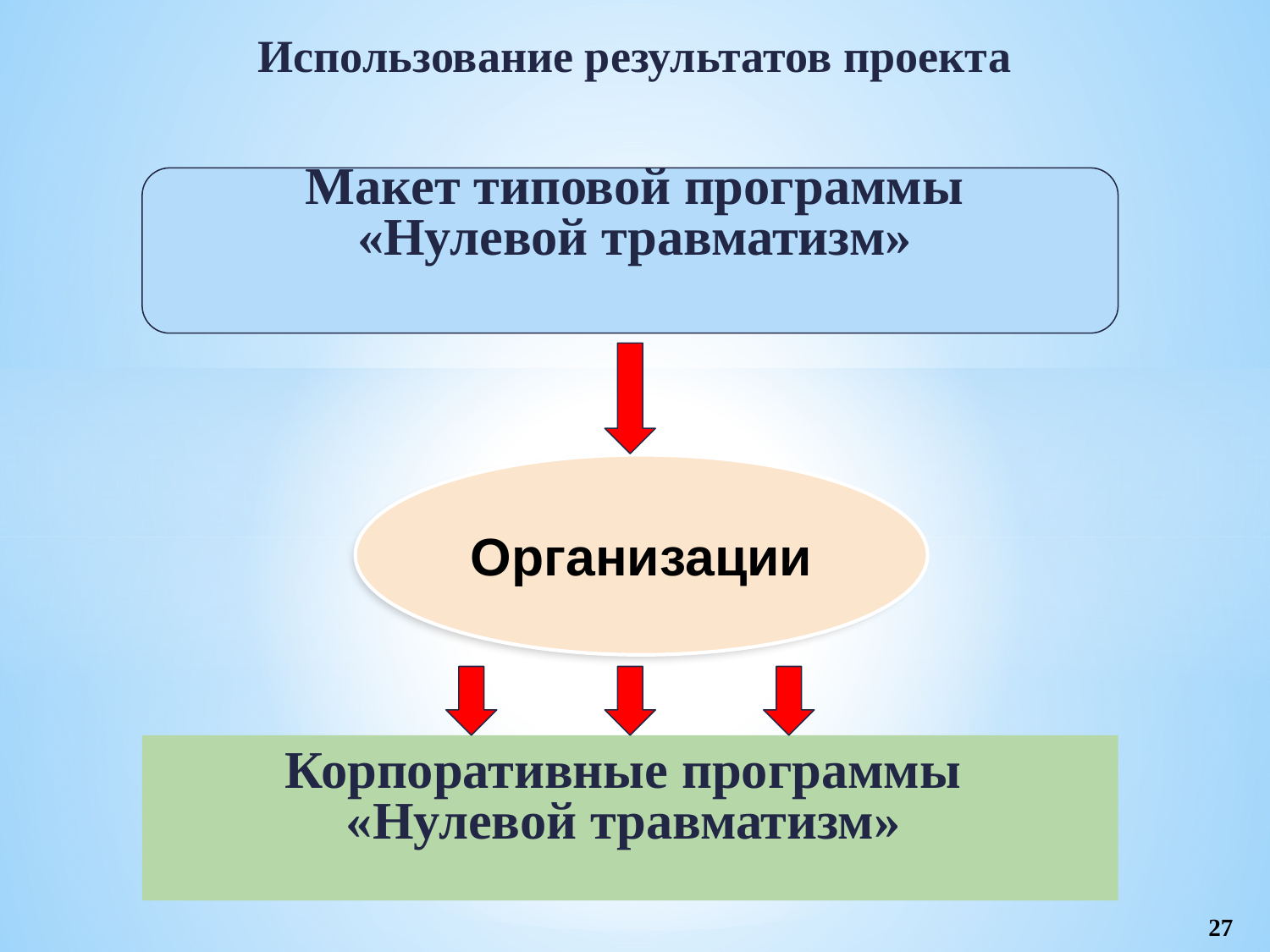

Использование результатов проекта

Макет типовой программы
«Нулевой травматизм»

Организации

Корпоративные программы
«Нулевой травматизм»

27